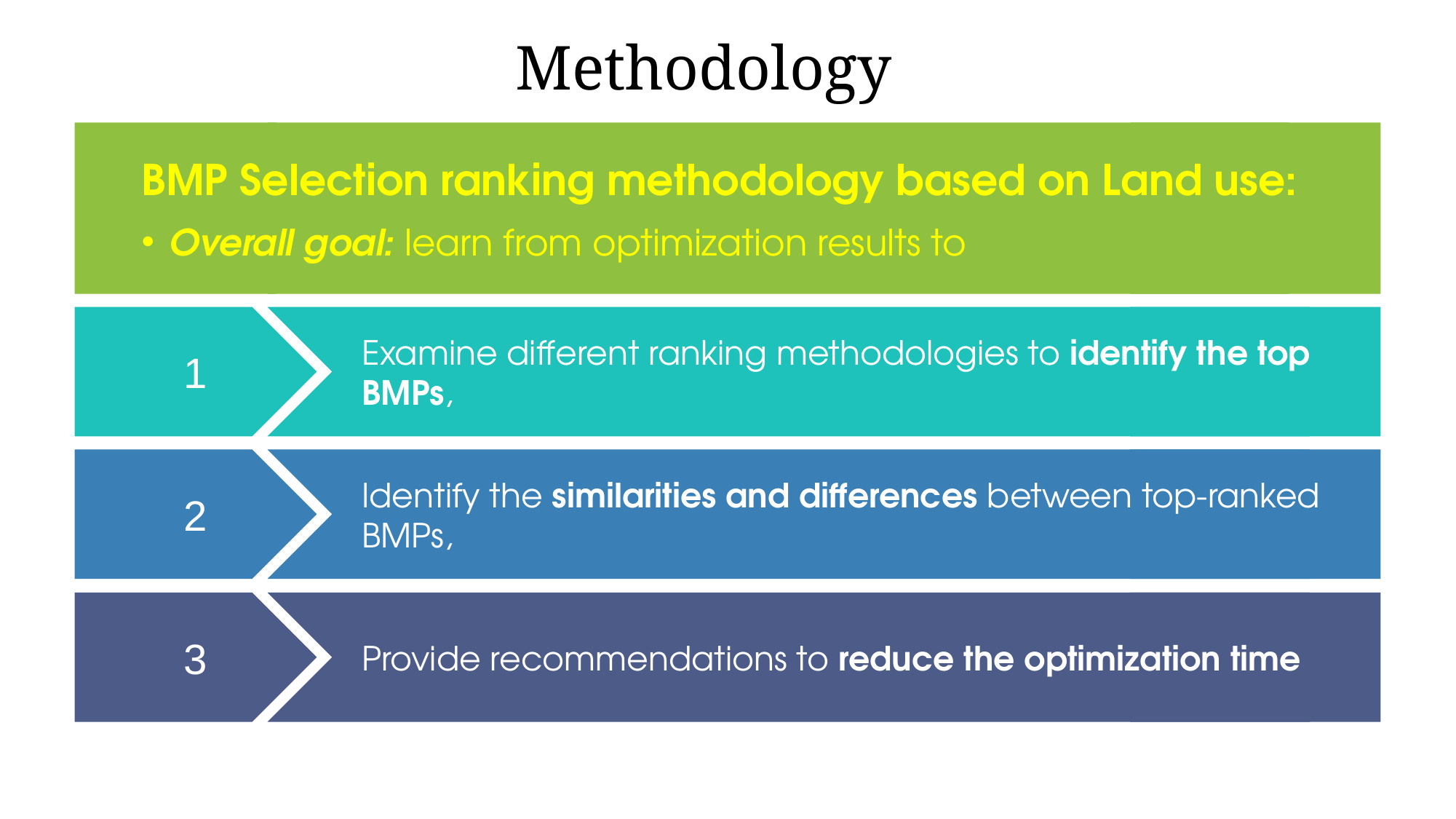

# Methodology

BMP Selection ranking methodology based on Land use:
Overall goal: learn from optimization results to

1
Examine different ranking methodologies to identify the top BMPs,

2
Identify the similarities and differences between top-ranked BMPs,

3
Provide recommendations to reduce the optimization time